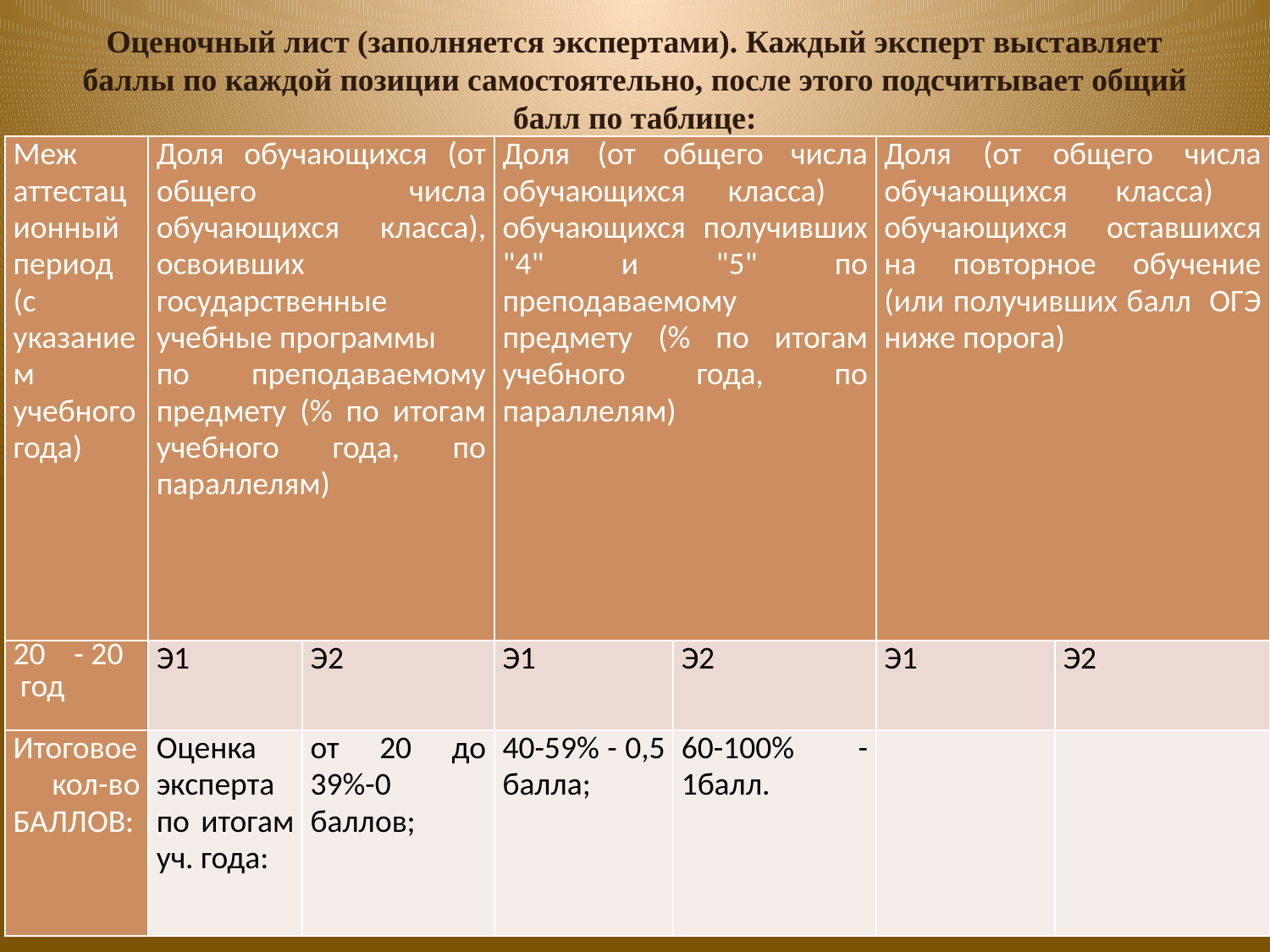

# Оценочный лист (заполняется экспертами). Каждый эксперт выставляет баллы по каждой позиции самостоятельно, после этого подсчитывает общий балл по таблице:
| Меж аттестационный период (с указанием учебного года) | Доля обучающихся (от общего числа обучающихся класса), освоивших государственные учебные программы по преподаваемому предмету (% по итогам учебного года, по параллелям) |  | Доля (от общего числа обучающихся класса) обучающихся получивших "4" и "5" по преподаваемому предмету (% по итогам учебного года, по параллелям) |  | Доля (от общего числа обучающихся класса) обучающихся оставшихся на повторное обучение (или получивших балл ОГЭ ниже порога) |  |
| --- | --- | --- | --- | --- | --- | --- |
| 20 - 20 год | Э1 | Э2 | Э1 | Э2 | Э1 | Э2 |
| Итоговое кол-во БАЛЛОВ: | Оценка эксперта по итогам уч. года: | от 20 до 39%-0 баллов; | 40-59% - 0,5 балла; | 60-100% - 1балл. |  |  |